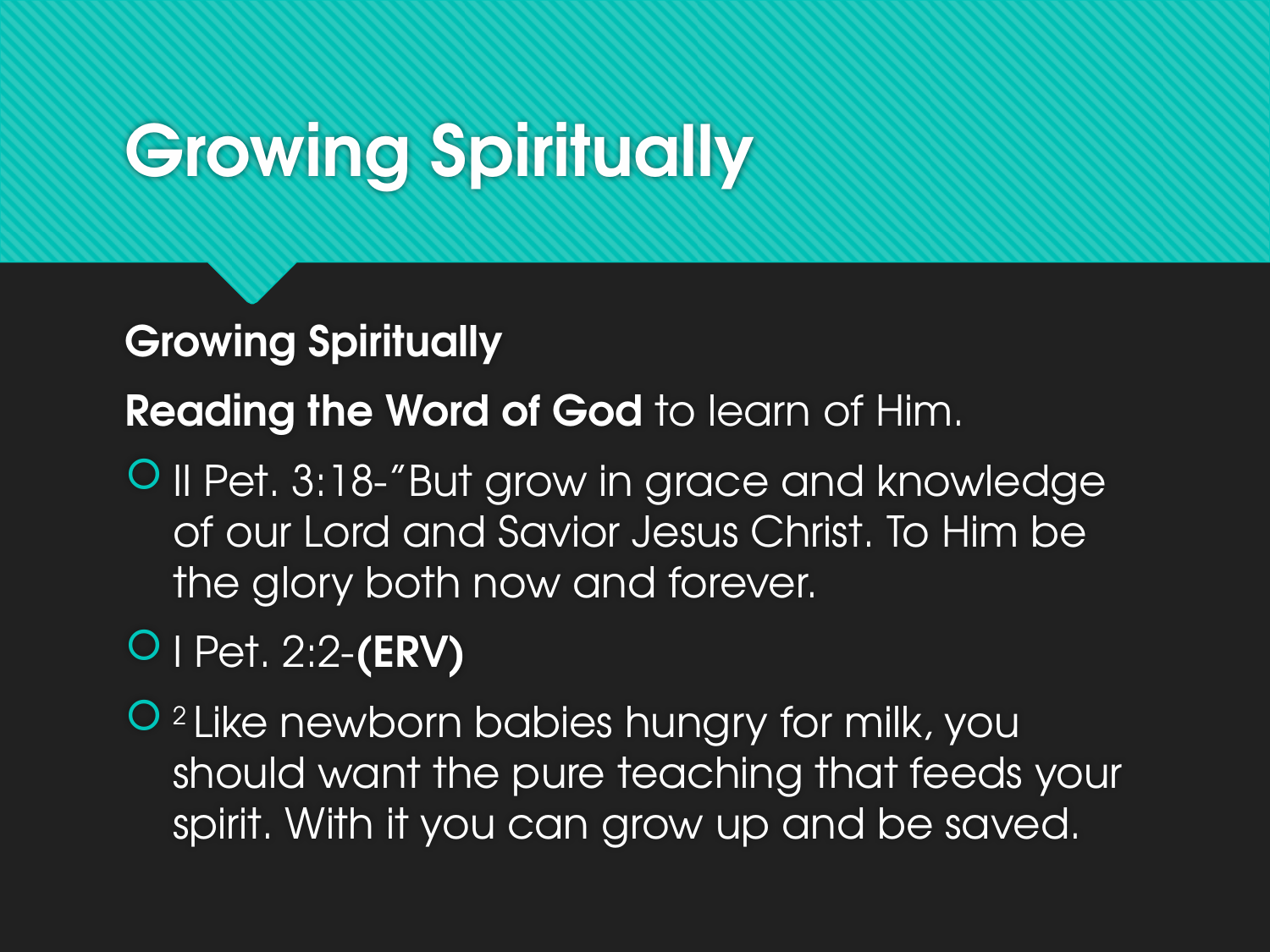

# Growing Spiritually
Growing Spiritually
Reading the Word of God to learn of Him.
II Pet. 3:18-”But grow in grace and knowledge of our Lord and Savior Jesus Christ. To Him be the glory both now and forever.
I Pet. 2:2-(ERV)
2 Like newborn babies hungry for milk, you should want the pure teaching that feeds your spirit. With it you can grow up and be saved.